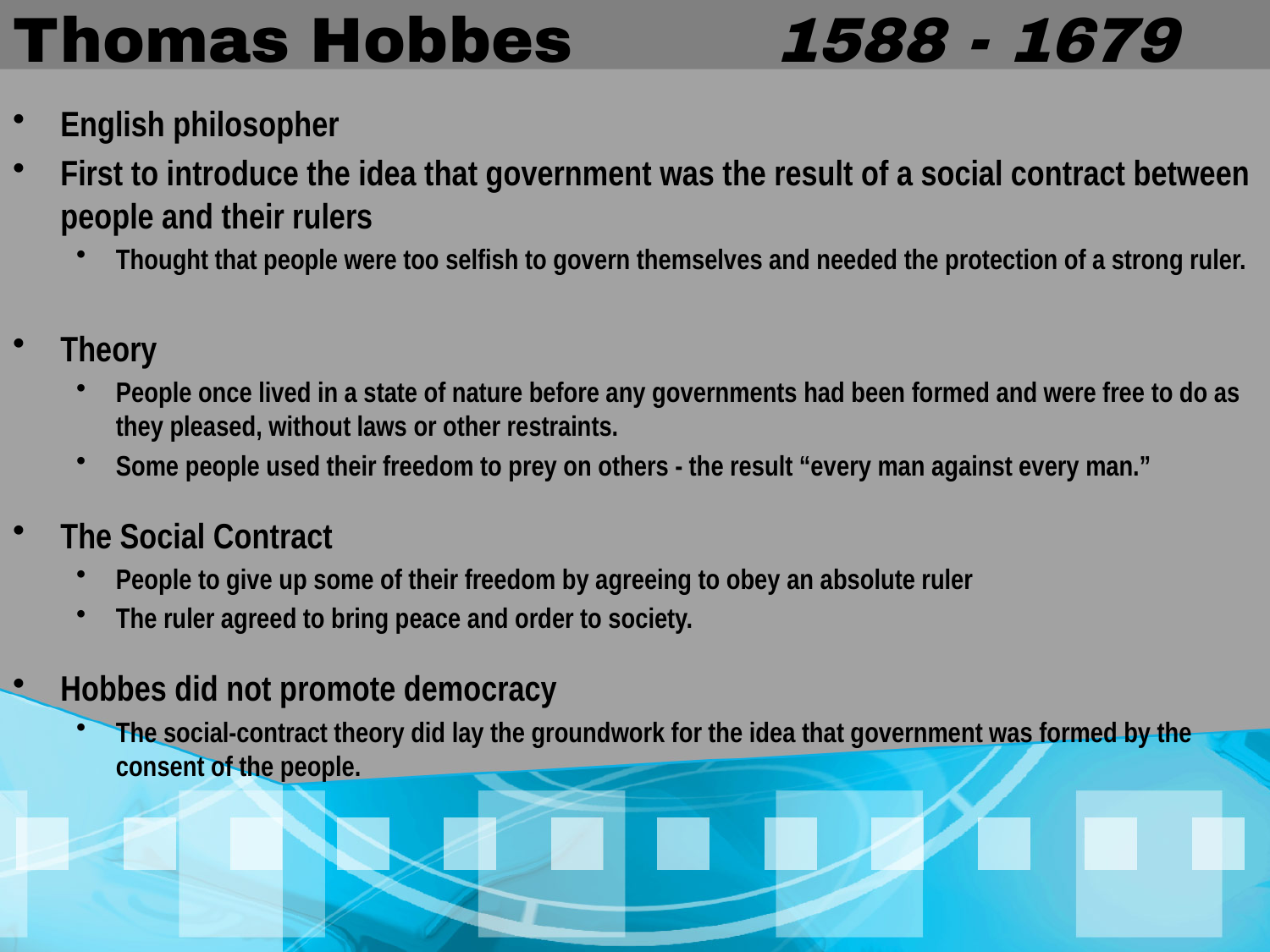

# Thomas Hobbes		1588 - 1679
English philosopher
First to introduce the idea that government was the result of a social contract between people and their rulers
Thought that people were too selfish to govern themselves and needed the protection of a strong ruler.

Theory
People once lived in a state of nature before any governments had been formed and were free to do as they pleased, without laws or other restraints.
Some people used their freedom to prey on others - the result “every man against every man.”

The Social Contract
People to give up some of their freedom by agreeing to obey an absolute ruler
The ruler agreed to bring peace and order to society.

Hobbes did not promote democracy
The social-contract theory did lay the groundwork for the idea that government was formed by the consent of the people.